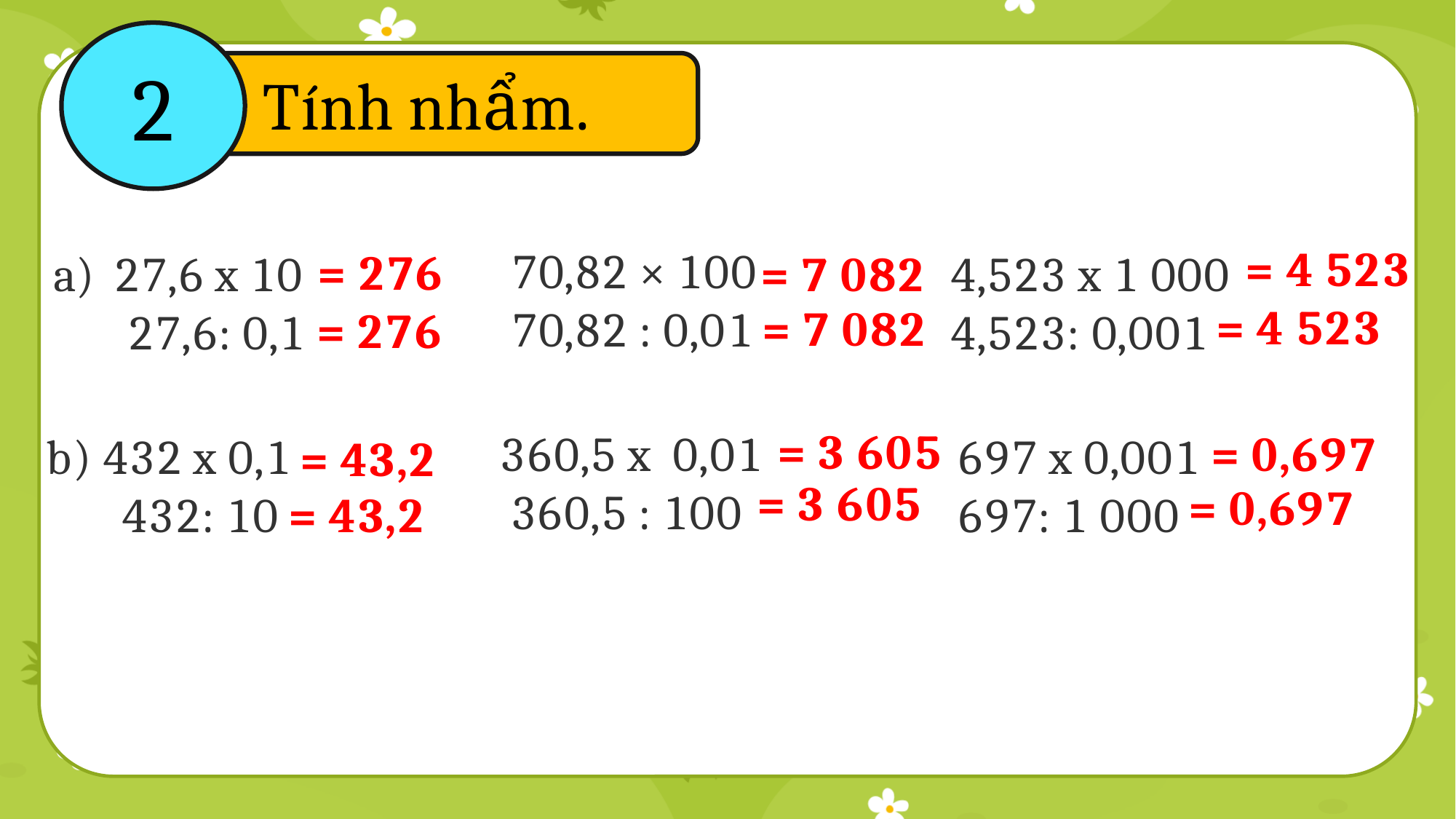

2
Tính nhẩm.
= 4 523
70,82 × 100
70,82 : 0,01
= 276
27,6 x 10
       27,6: 0,1
= 7 082
4,523 x 1 000
4,523: 0,001
= 4 523
= 7 082
= 276
= 3 605
= 0,697
360,5 x  0,01
 360,5 : 100
b) 432 x 0,1
       432: 10
697 x 0,001
697: 1 000
= 43,2
= 3 605
= 0,697
= 43,2